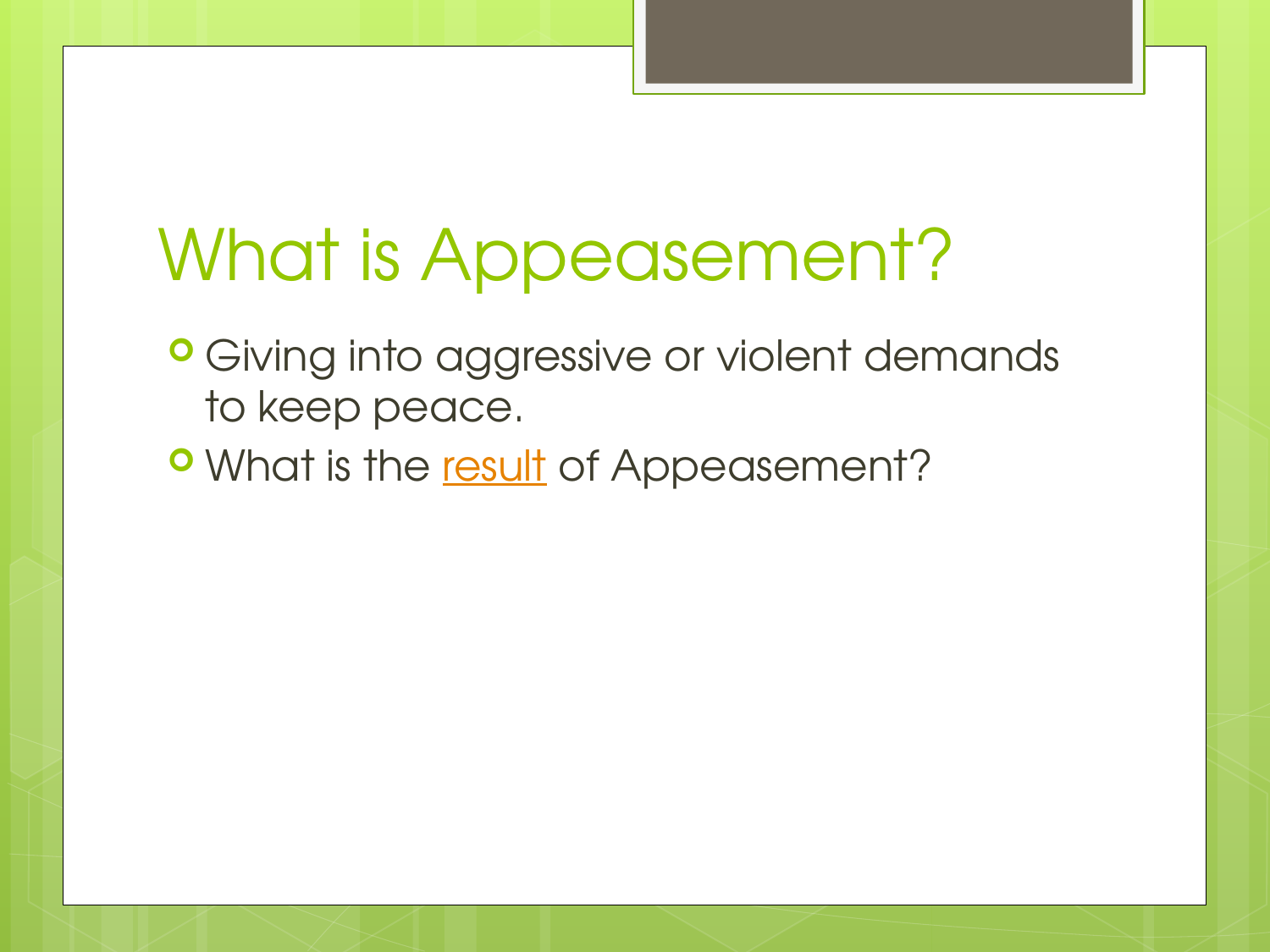

# What is Appeasement?
Giving into aggressive or violent demands to keep peace.
What is the result of Appeasement?